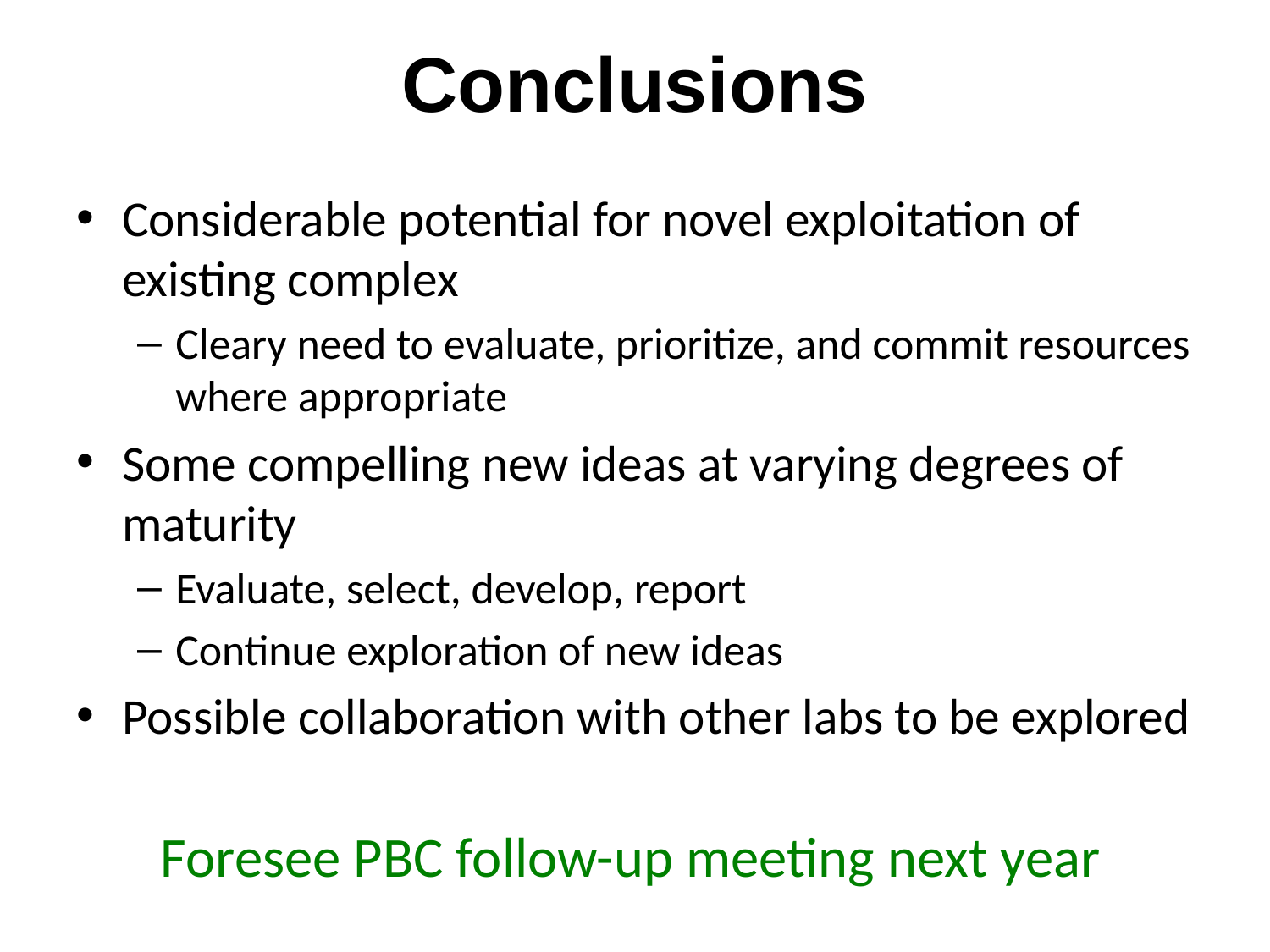

# Conclusions
Considerable potential for novel exploitation of existing complex
Cleary need to evaluate, prioritize, and commit resources where appropriate
Some compelling new ideas at varying degrees of maturity
Evaluate, select, develop, report
Continue exploration of new ideas
Possible collaboration with other labs to be explored
Foresee PBC follow-up meeting next year